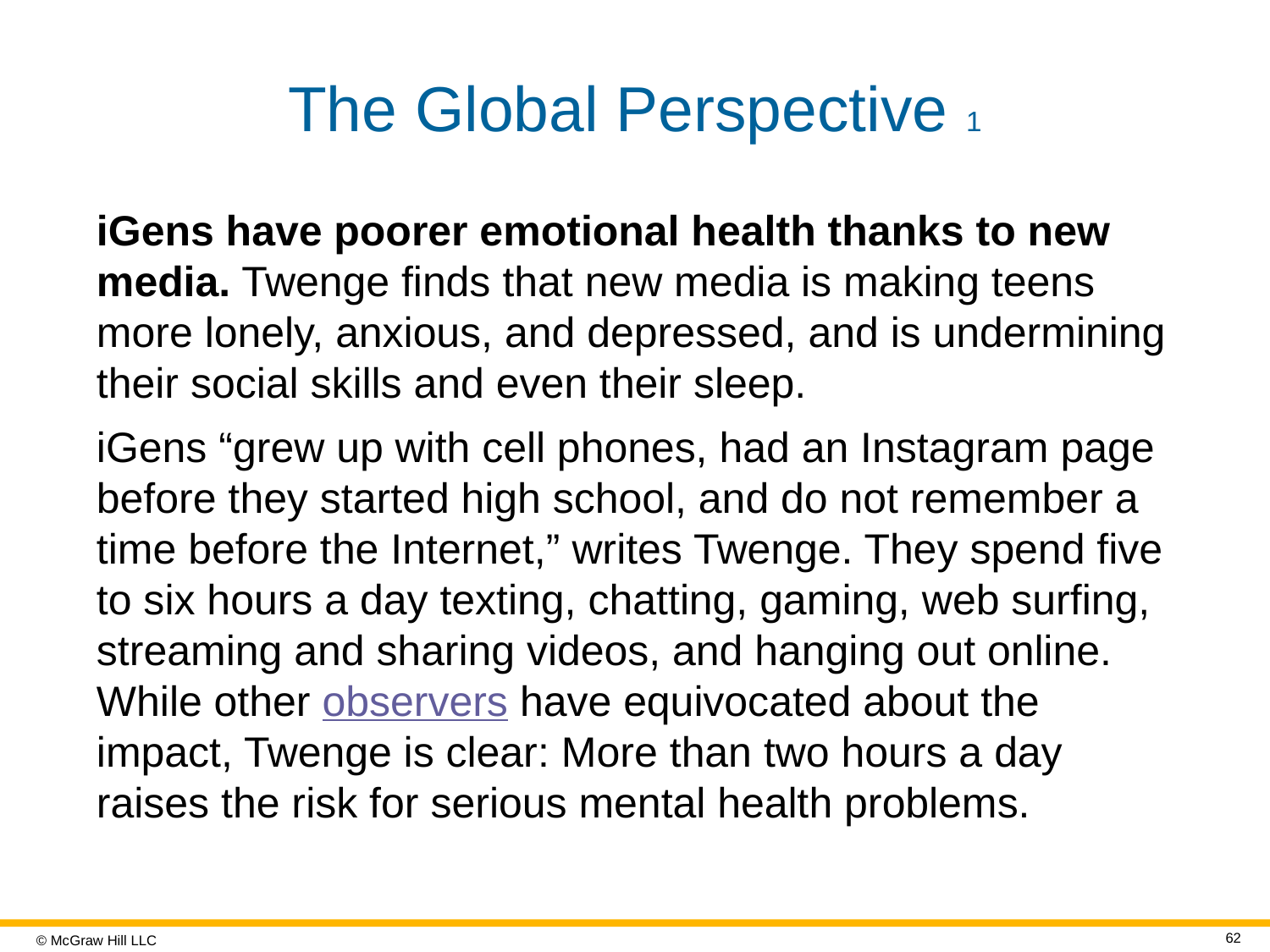

# The Global Perspective 1
iGens have poorer emotional health thanks to new media. Twenge finds that new media is making teens more lonely, anxious, and depressed, and is undermining their social skills and even their sleep.
iGens “grew up with cell phones, had an Instagram page before they started high school, and do not remember a time before the Internet,” writes Twenge. They spend five to six hours a day texting, chatting, gaming, web surfing, streaming and sharing videos, and hanging out online. While other observers have equivocated about the impact, Twenge is clear: More than two hours a day raises the risk for serious mental health problems.

62